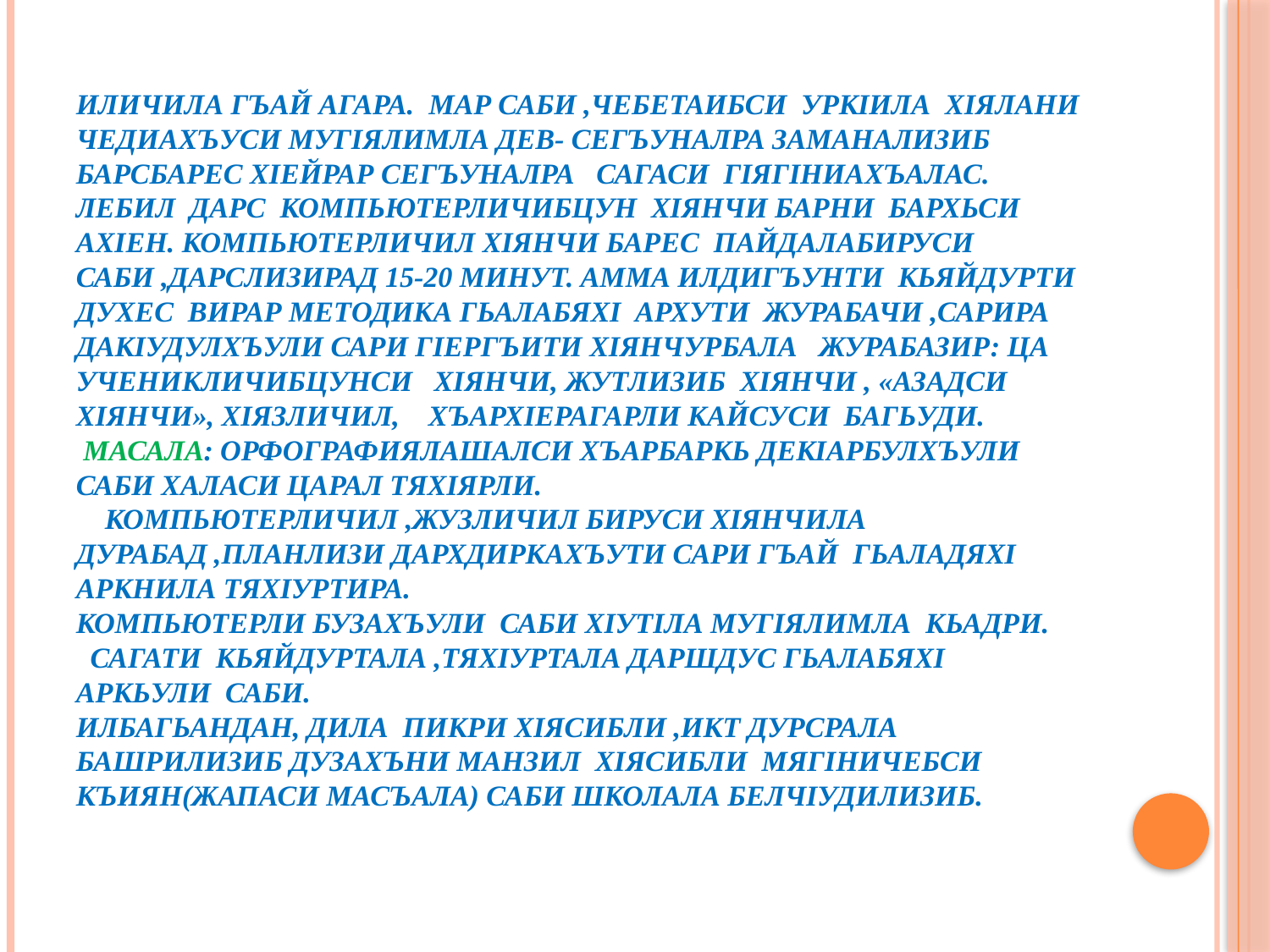

# Иличила гъай агара.  Мар саби ,чебетаибси  уркIила  хIялани чедиахъуси мугIялимла дев- сегъуналра заманализиб барсбарес хIейрар сегъуналра   сагаси  гIягIниахъалас.  Лебил  дарс  компьютерличибцун  хIянчи барни  бархьси  ахIен. Компьютерличил хIянчи барес  пайдалабируси   саби ,дарслизирад 15-20 минут. Амма илдигъунти  кьяйдурти духес  вирар методика гьалабяхI  архути  журабачи ,сарира дакIудулхъули сари гIергъити хIянчурбала   журабазир: ца ученикличибцунси   хIянчи, жутлизиб  хIянчи , «азадси хIянчи», хIязличил,    хъархIерагарли кайсуси  багьуди. Масала: орфографиялашалси хъарбаркь декIарбулхъули  саби халаси царал тяхIярли. Компьютерличил ,жузличил бируси хIянчила  дурабад ,планлизи дархдиркахъути сари гъай  гьаладяхI  аркнила тяхIуртира. Компьютерли бузахъули  саби хIутIла мугIялимла  кьадри. Сагати  кьяйдуртала ,тяхIуртала даршдус гьалабяхI  аркьули  саби. Илбагьандан, дила  пикри хIясибли ,ИКТ дурсрала  башрилизиб дузахъни манзил  хIясибли  мягIничебси къиян(жапаси масъала) саби школала белчIудилизиб.